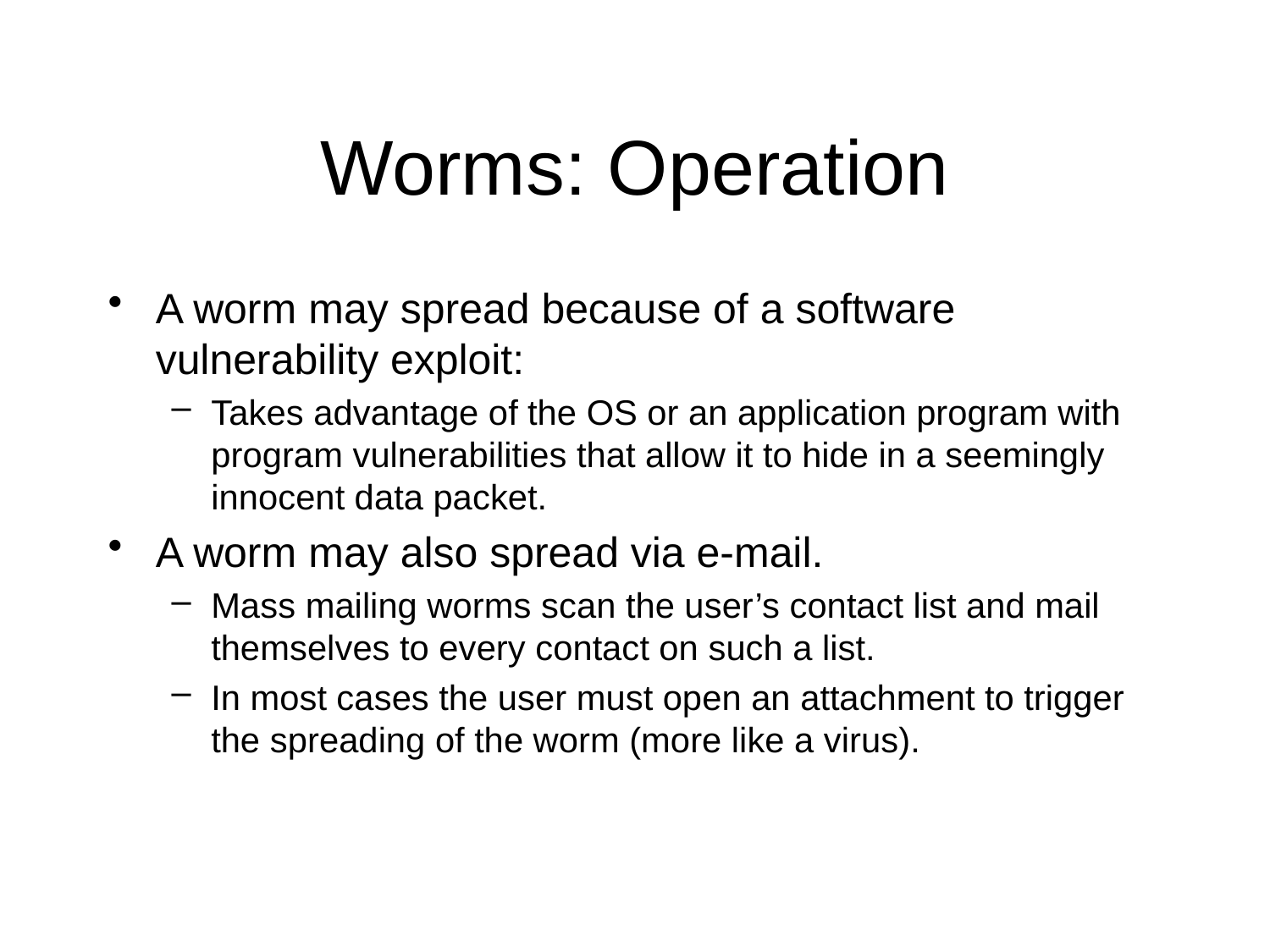

# Worms: Operation
A worm may spread because of a software vulnerability exploit:
Takes advantage of the OS or an application program with program vulnerabilities that allow it to hide in a seemingly innocent data packet.
A worm may also spread via e-mail.
Mass mailing worms scan the user’s contact list and mail themselves to every contact on such a list.
In most cases the user must open an attachment to trigger the spreading of the worm (more like a virus).